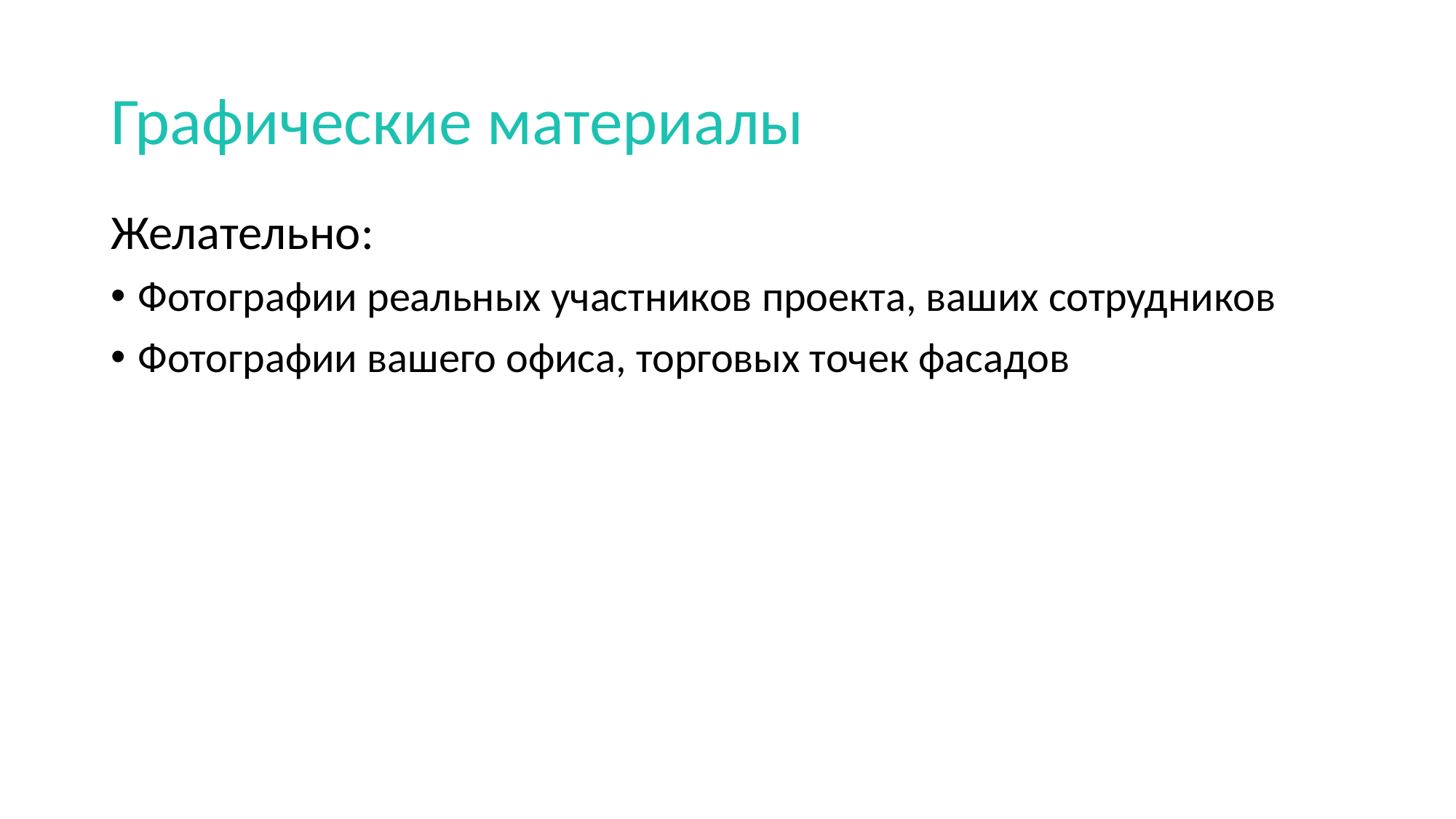

# Графические материалы
Желательно:
Фотографии реальных участников проекта, ваших сотрудников
Фотографии вашего офиса, торговых точек фасадов